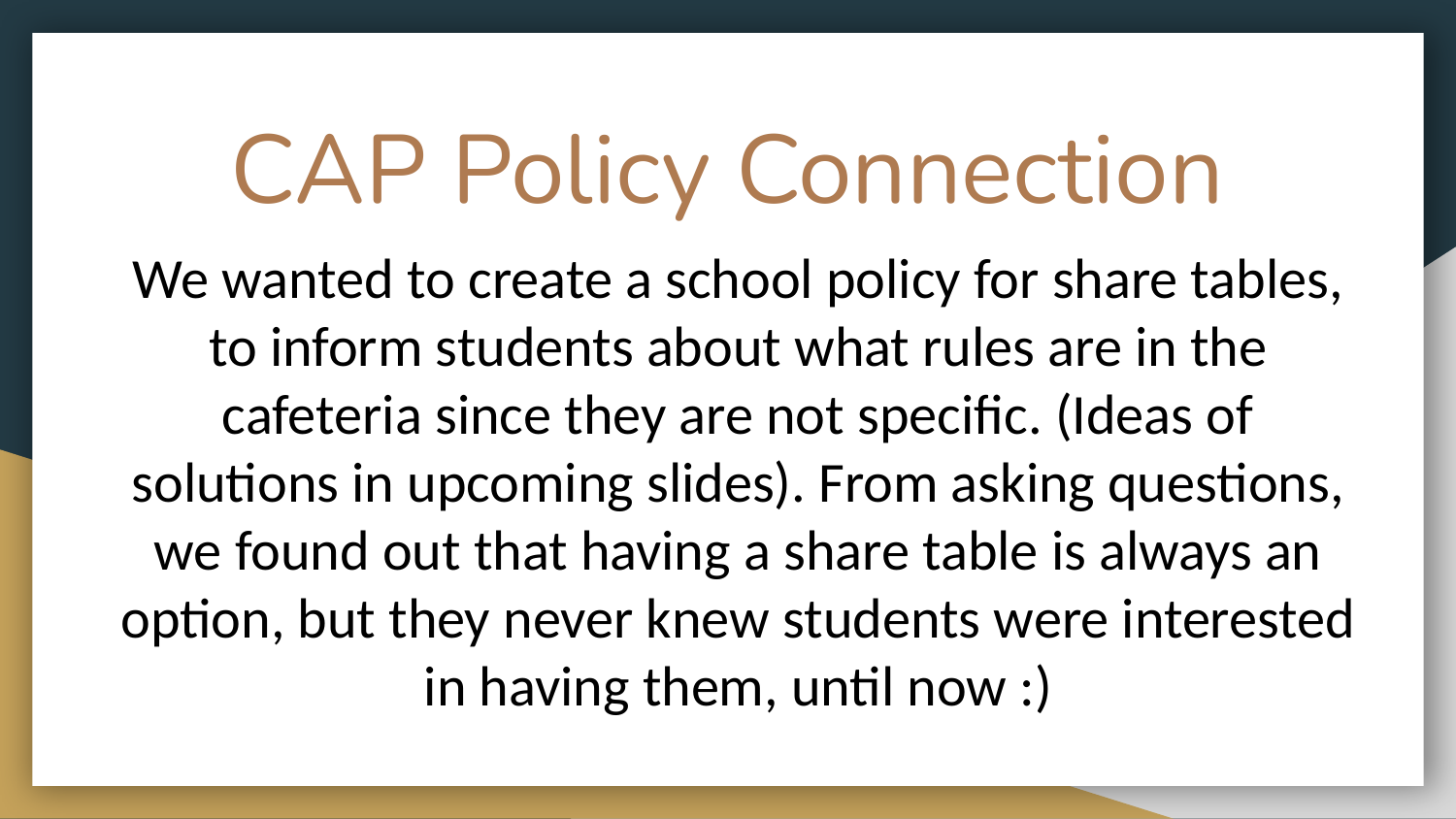

# CAP Policy Connection
We wanted to create a school policy for share tables, to inform students about what rules are in the cafeteria since they are not specific. (Ideas of solutions in upcoming slides). From asking questions, we found out that having a share table is always an option, but they never knew students were interested in having them, until now :)